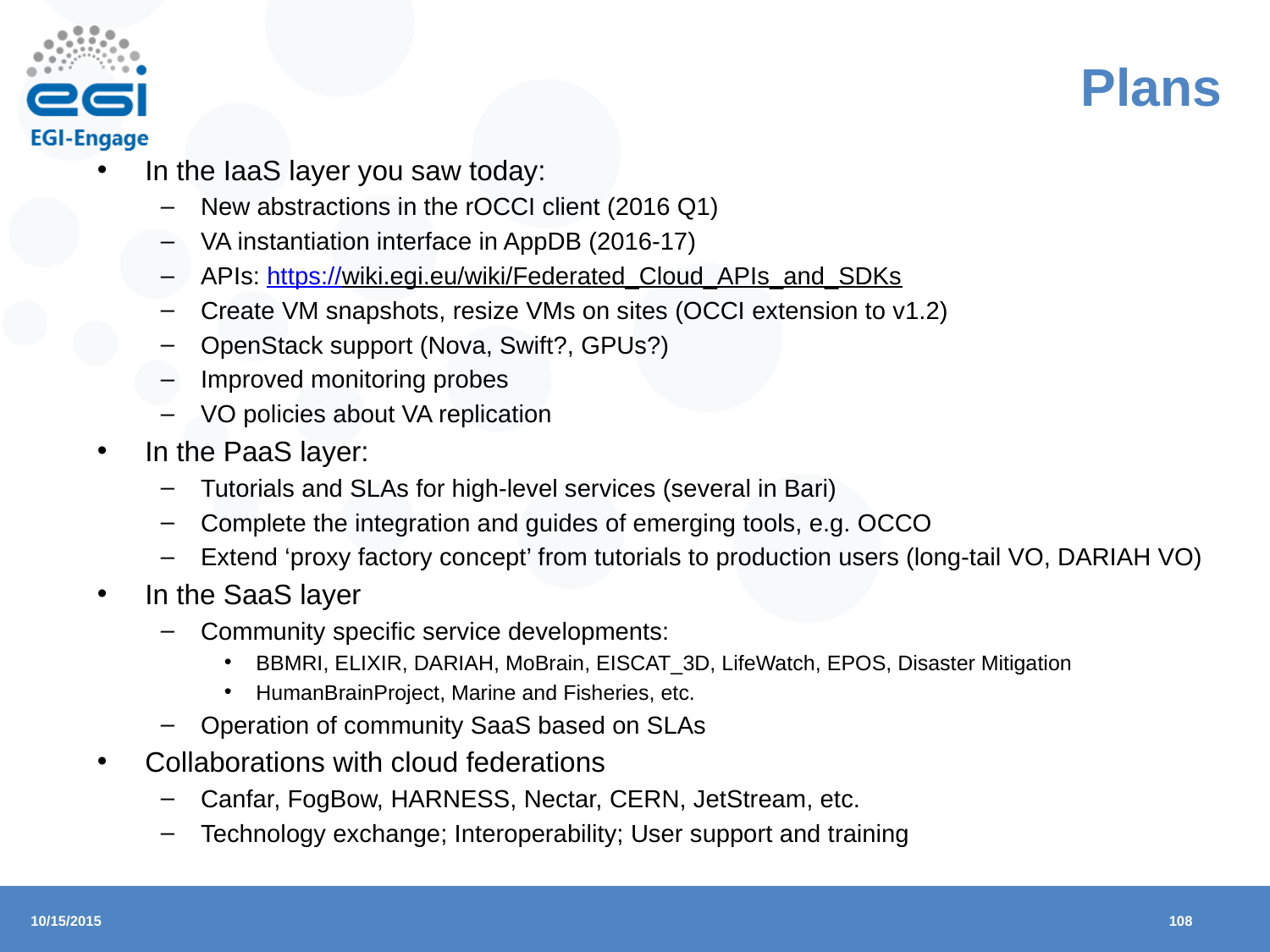

# Plans
In the IaaS layer you saw today:
New abstractions in the rOCCI client (2016 Q1)
VA instantiation interface in AppDB (2016-17)
APIs: https://wiki.egi.eu/wiki/Federated_Cloud_APIs_and_SDKs
Create VM snapshots, resize VMs on sites (OCCI extension to v1.2)
OpenStack support (Nova, Swift?, GPUs?)
Improved monitoring probes
VO policies about VA replication
In the PaaS layer:
Tutorials and SLAs for high-level services (several in Bari)
Complete the integration and guides of emerging tools, e.g. OCCO
Extend ‘proxy factory concept’ from tutorials to production users (long-tail VO, DARIAH VO)
In the SaaS layer
Community specific service developments:
BBMRI, ELIXIR, DARIAH, MoBrain, EISCAT_3D, LifeWatch, EPOS, Disaster Mitigation
HumanBrainProject, Marine and Fisheries, etc.
Operation of community SaaS based on SLAs
Collaborations with cloud federations
Canfar, FogBow, HARNESS, Nectar, CERN, JetStream, etc.
Technology exchange; Interoperability; User support and training